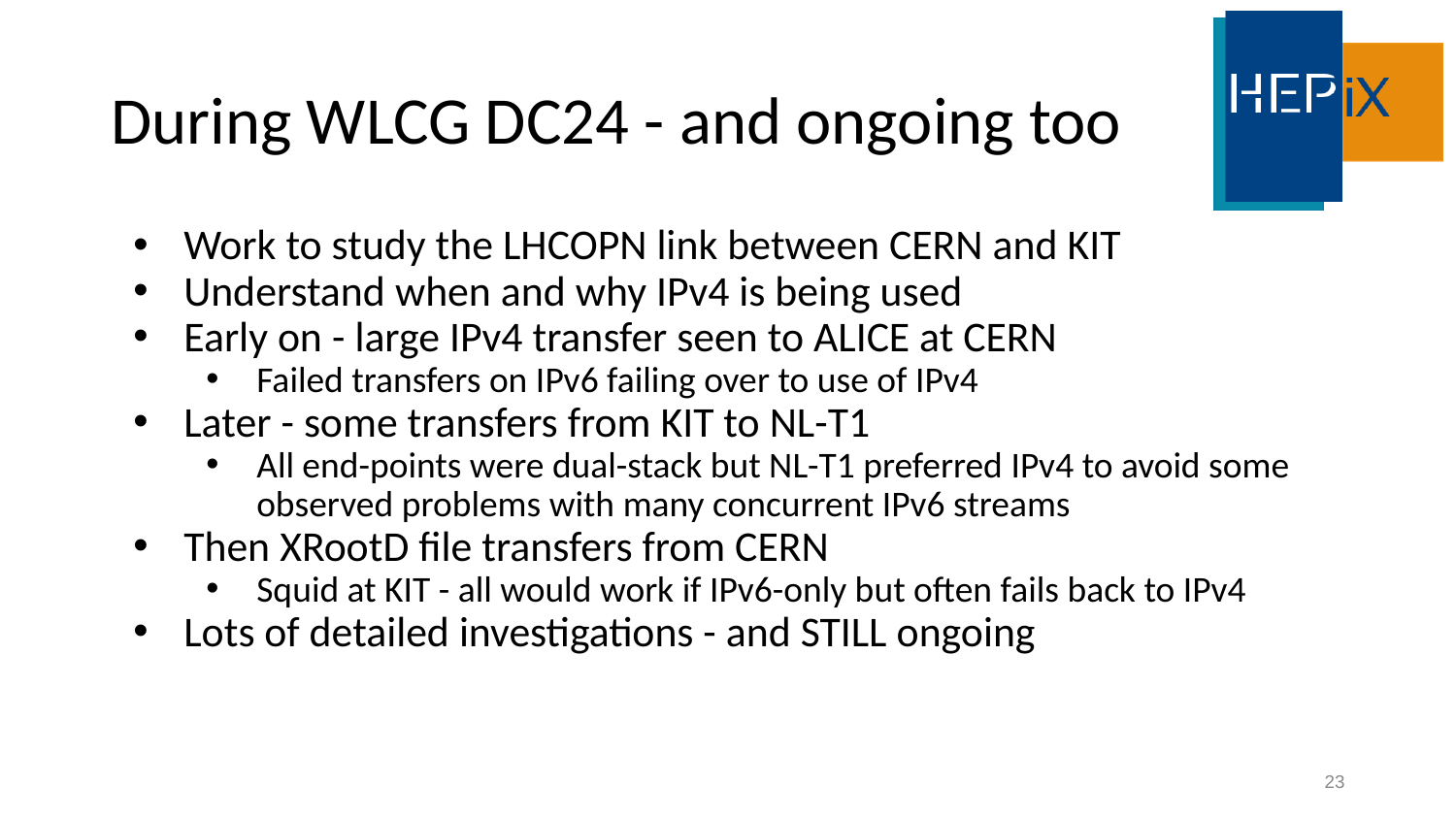

# During WLCG DC24 - and ongoing too
Work to study the LHCOPN link between CERN and KIT
Understand when and why IPv4 is being used
Early on - large IPv4 transfer seen to ALICE at CERN
Failed transfers on IPv6 failing over to use of IPv4
Later - some transfers from KIT to NL-T1
All end-points were dual-stack but NL-T1 preferred IPv4 to avoid some observed problems with many concurrent IPv6 streams
Then XRootD file transfers from CERN
Squid at KIT - all would work if IPv6-only but often fails back to IPv4
Lots of detailed investigations - and STILL ongoing
23